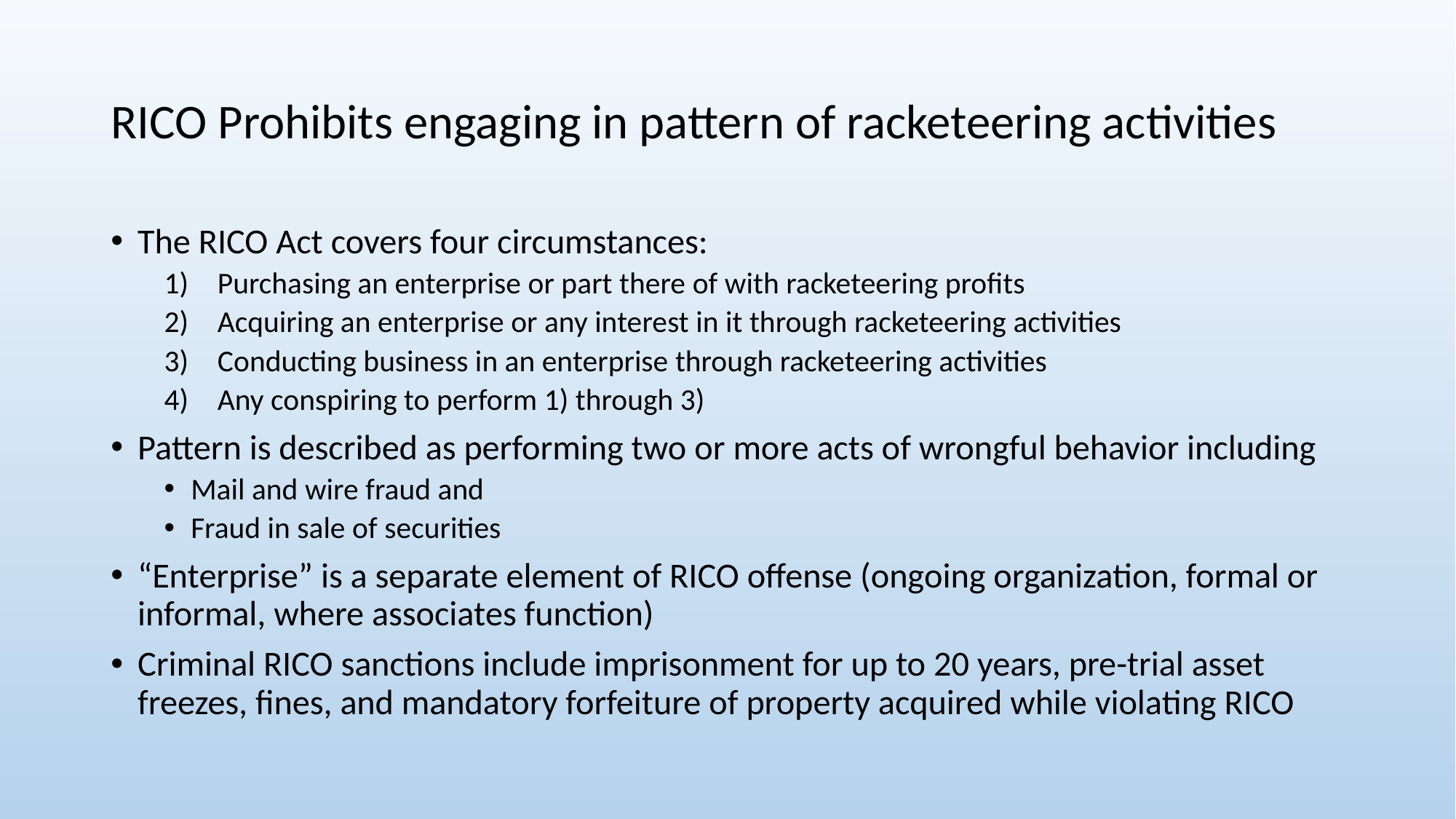

# RICO Prohibits engaging in pattern of racketeering activities
The RICO Act covers four circumstances:
Purchasing an enterprise or part there of with racketeering profits
Acquiring an enterprise or any interest in it through racketeering activities
Conducting business in an enterprise through racketeering activities
Any conspiring to perform 1) through 3)
Pattern is described as performing two or more acts of wrongful behavior including
Mail and wire fraud and
Fraud in sale of securities
“Enterprise” is a separate element of RICO offense (ongoing organization, formal or informal, where associates function)
Criminal RICO sanctions include imprisonment for up to 20 years, pre-trial asset freezes, fines, and mandatory forfeiture of property acquired while violating RICO